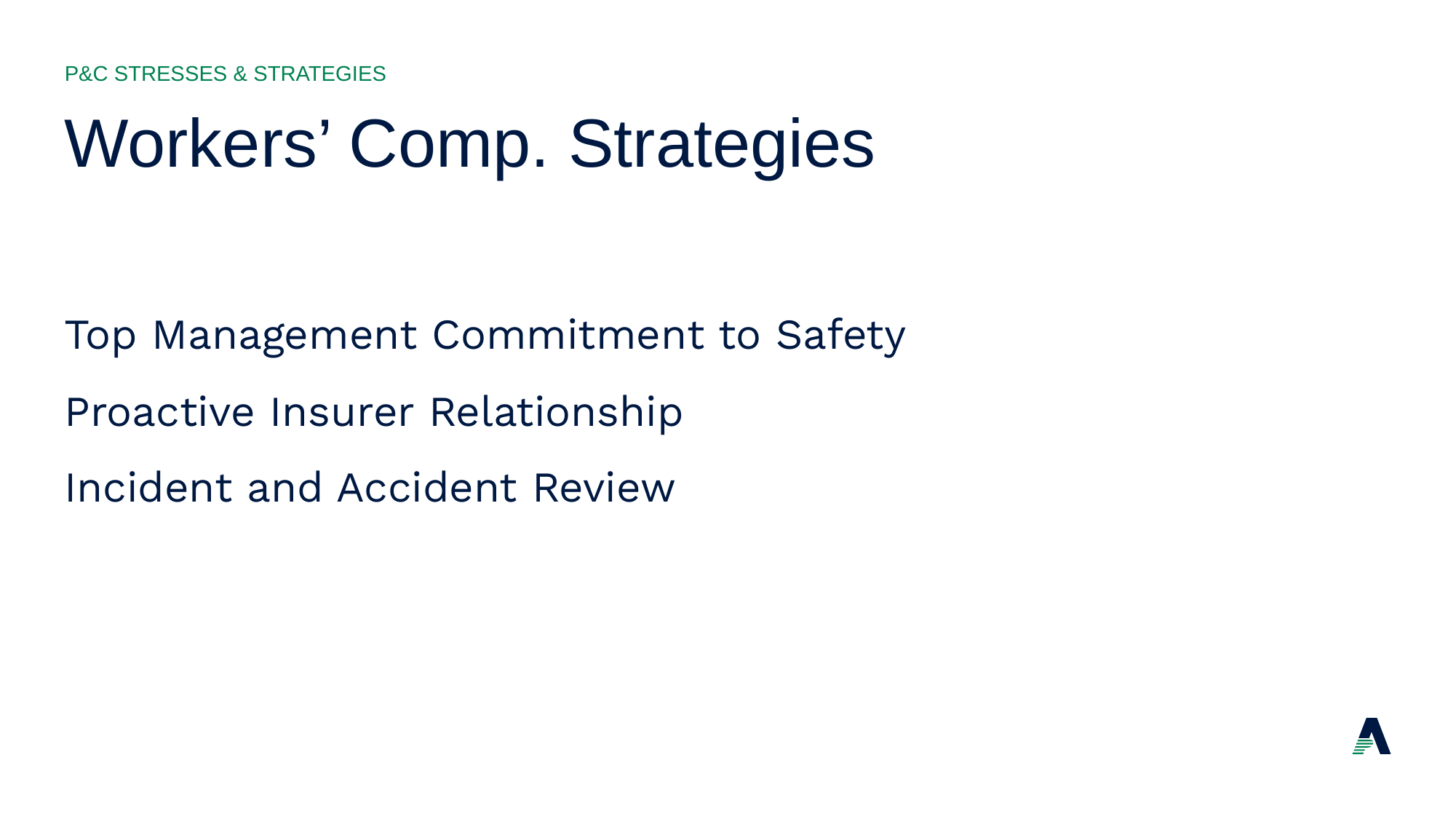

P&C Stresses & Strategies
# Workers’ Comp. Strategies
Top Management Commitment to Safety
Proactive Insurer Relationship
Incident and Accident Review